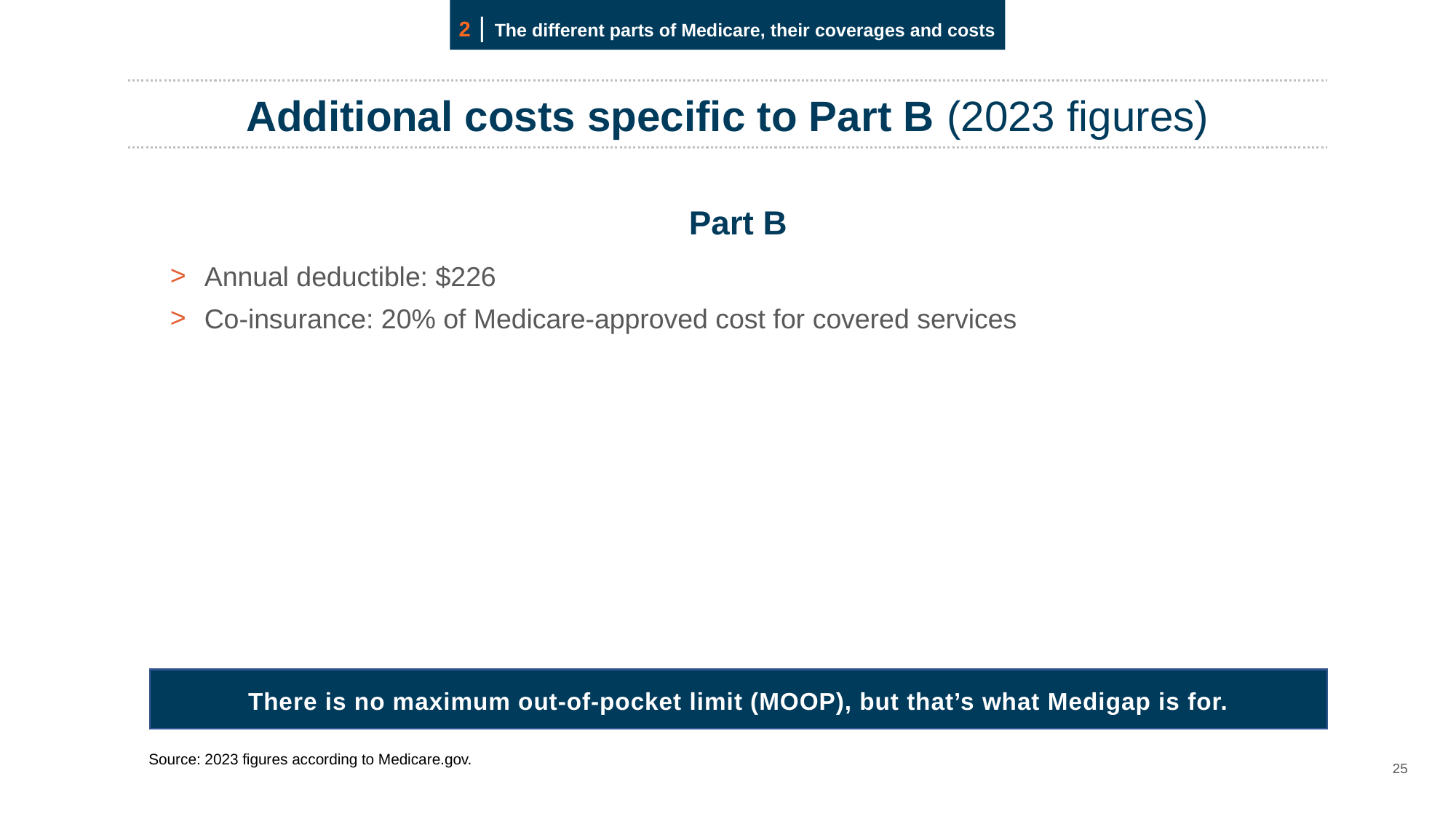

Additional costs specific to Part B (2023 figures)
Part B
Annual deductible: $226
Co-insurance: 20% of Medicare-approved cost for covered services

There is no maximum out-of-pocket limit (MOOP), but that’s what Medigap is for.
Source: 2023 figures according to Medicare.gov.
25